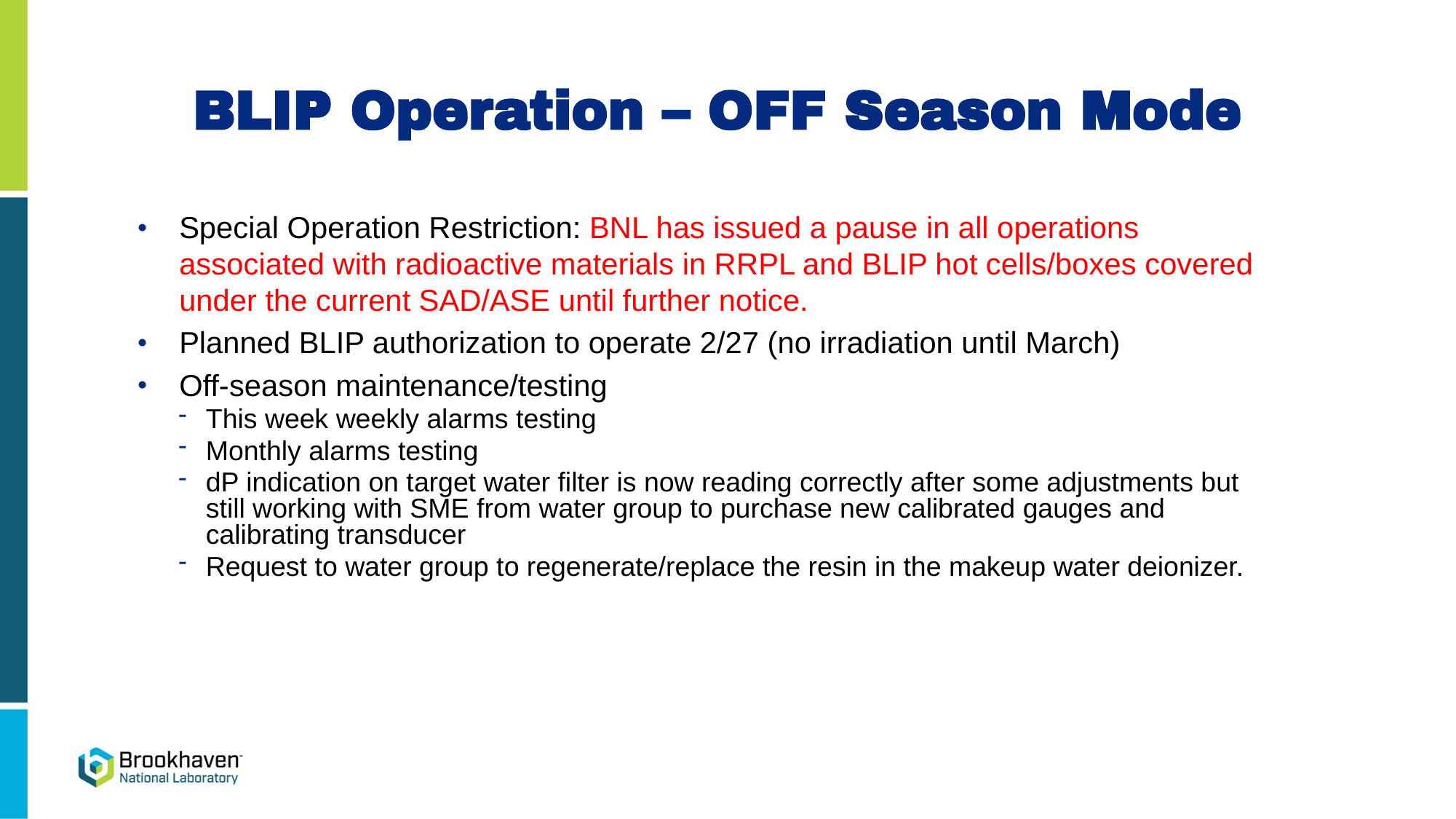

Special Operation Restriction: BNL has issued a pause in all operations associated with radioactive materials in RRPL and BLIP hot cells/boxes covered under the current SAD/ASE until further notice.
Planned BLIP authorization to operate 2/27 (no irradiation until March)
Off-season maintenance/testing
This week weekly alarms testing
Monthly alarms testing
dP indication on target water filter is now reading correctly after some adjustments but still working with SME from water group to purchase new calibrated gauges and calibrating transducer
Request to water group to regenerate/replace the resin in the makeup water deionizer.

BLIP Operation – OFF Season Mode